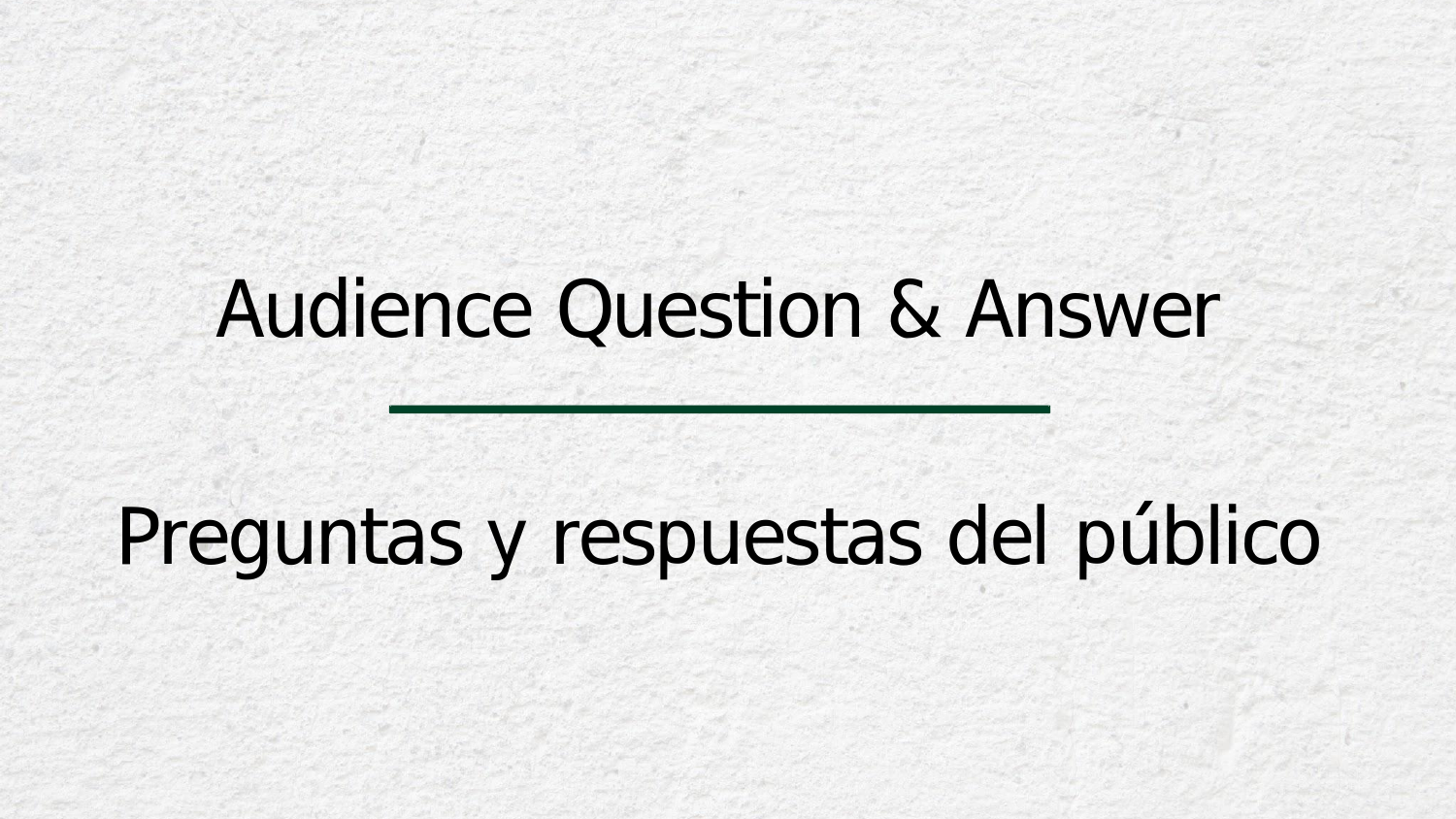

Audience Question & Answer

Preguntas y respuestas del público